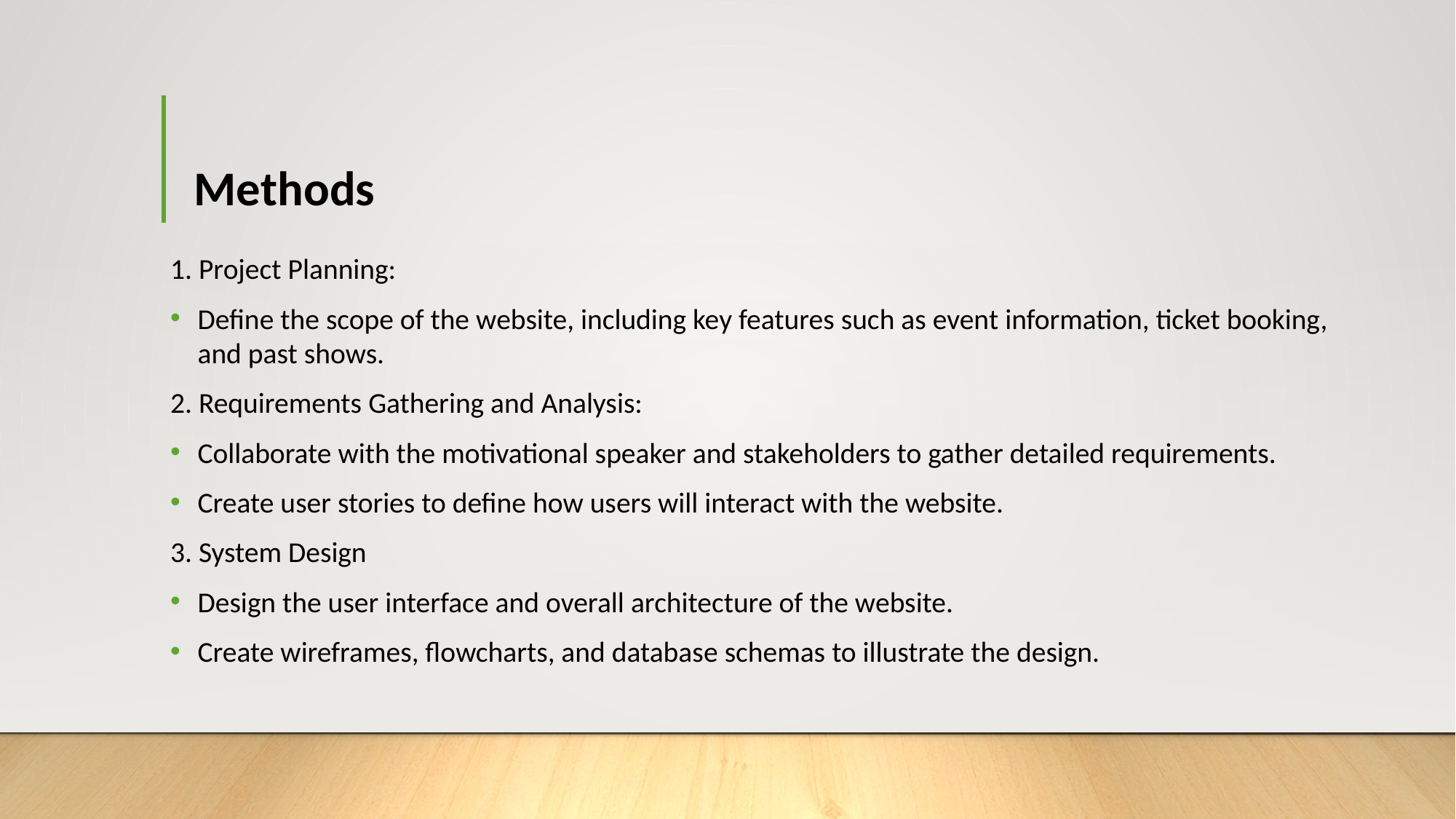

# Methods
1. Project Planning:
Define the scope of the website, including key features such as event information, ticket booking, and past shows.
2. Requirements Gathering and Analysis:
Collaborate with the motivational speaker and stakeholders to gather detailed requirements.
Create user stories to define how users will interact with the website.
3. System Design
Design the user interface and overall architecture of the website.
Create wireframes, flowcharts, and database schemas to illustrate the design.